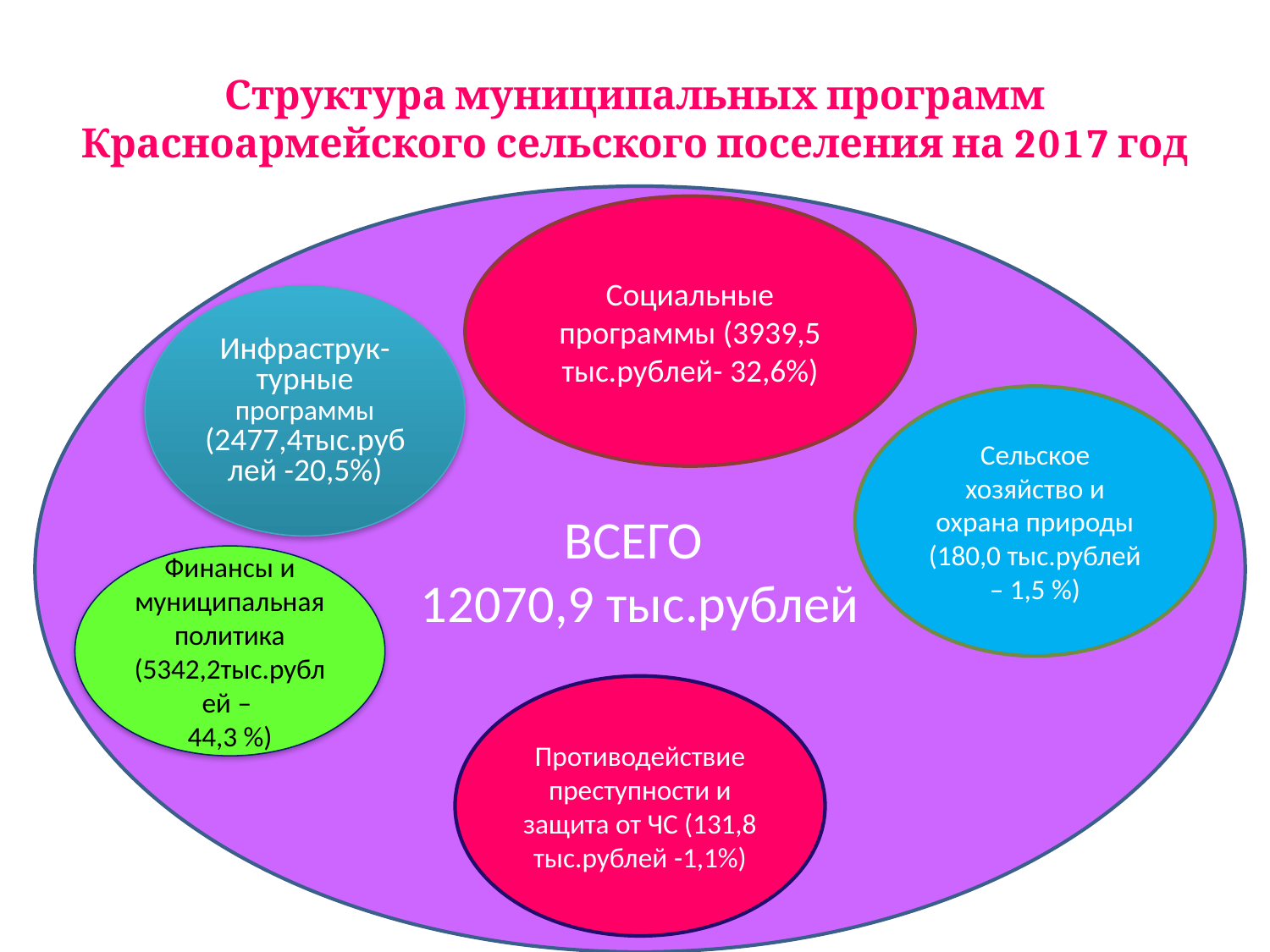

# Структура муниципальных программ Красноармейского сельского поселения на 2017 год
ВСЕГО
12070,9 тыс.рублей
Социальные программы (3939,5 тыс.рублей- 32,6%)
Инфраструк-турные программы (2477,4тыс.рублей -20,5%)
Сельское хозяйство и охрана природы (180,0 тыс.рублей – 1,5 %)
Финансы и муниципальная политика (5342,2тыс.рублей –
44,3 %)
Противодействие преступности и защита от ЧС (131,8 тыс.рублей -1,1%)